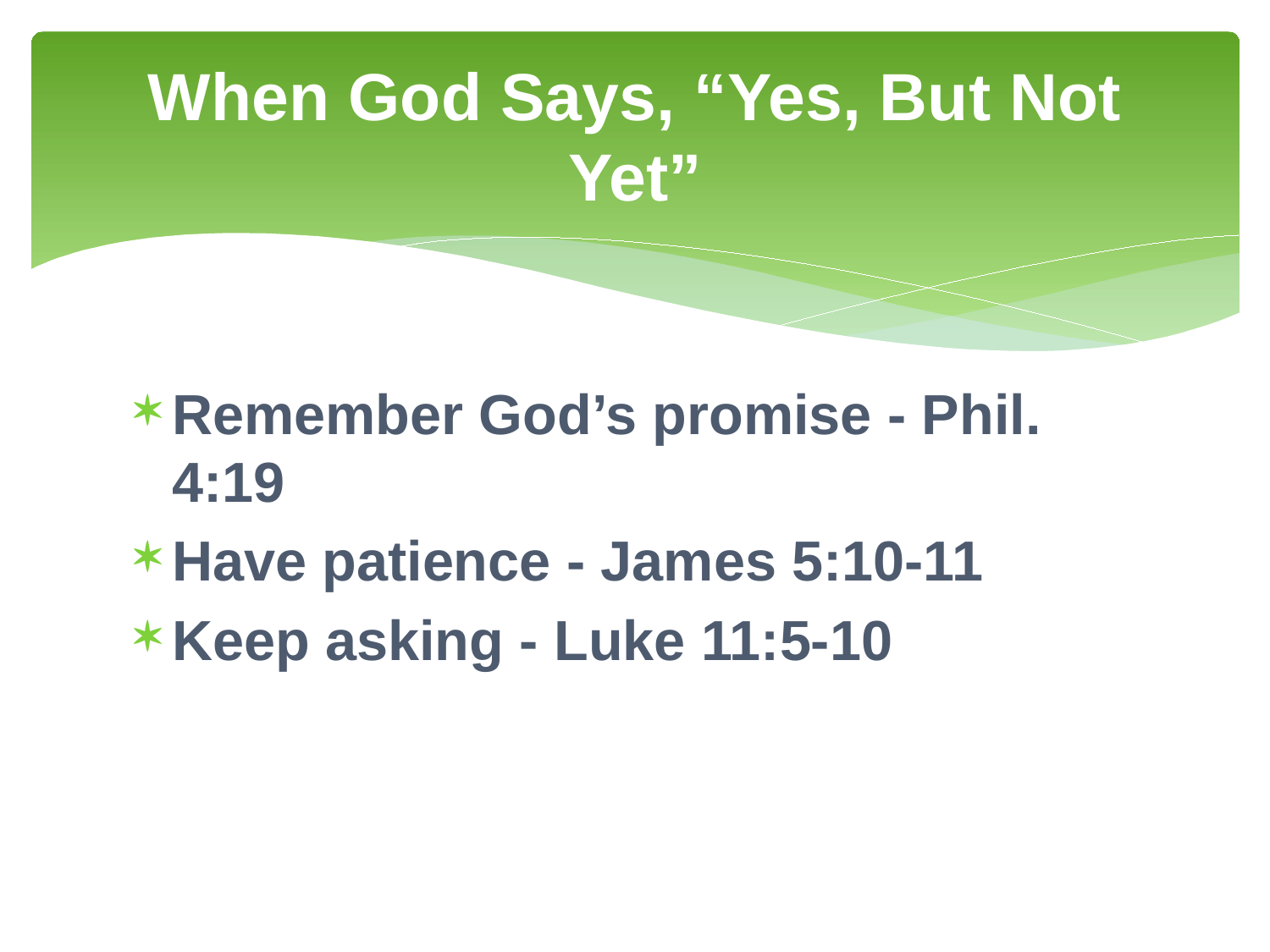

# When God Says, “Yes, But Not Yet”
Remember God’s promise - Phil. 4:19
Have patience - James 5:10-11
Keep asking - Luke 11:5-10